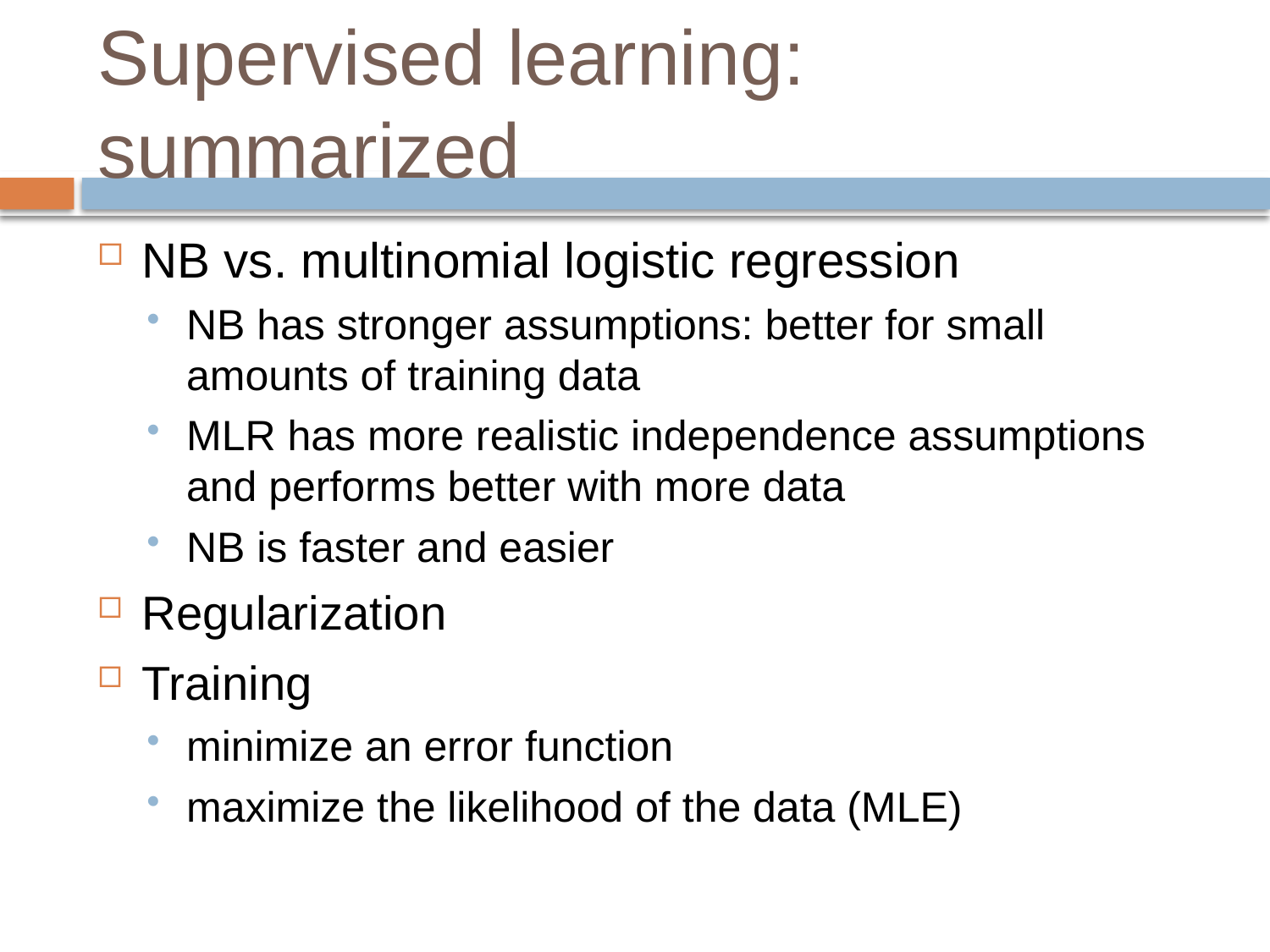

# Supervised learning: summarized
NB vs. multinomial logistic regression
NB has stronger assumptions: better for small amounts of training data
MLR has more realistic independence assumptions and performs better with more data
NB is faster and easier
Regularization
Training
minimize an error function
maximize the likelihood of the data (MLE)